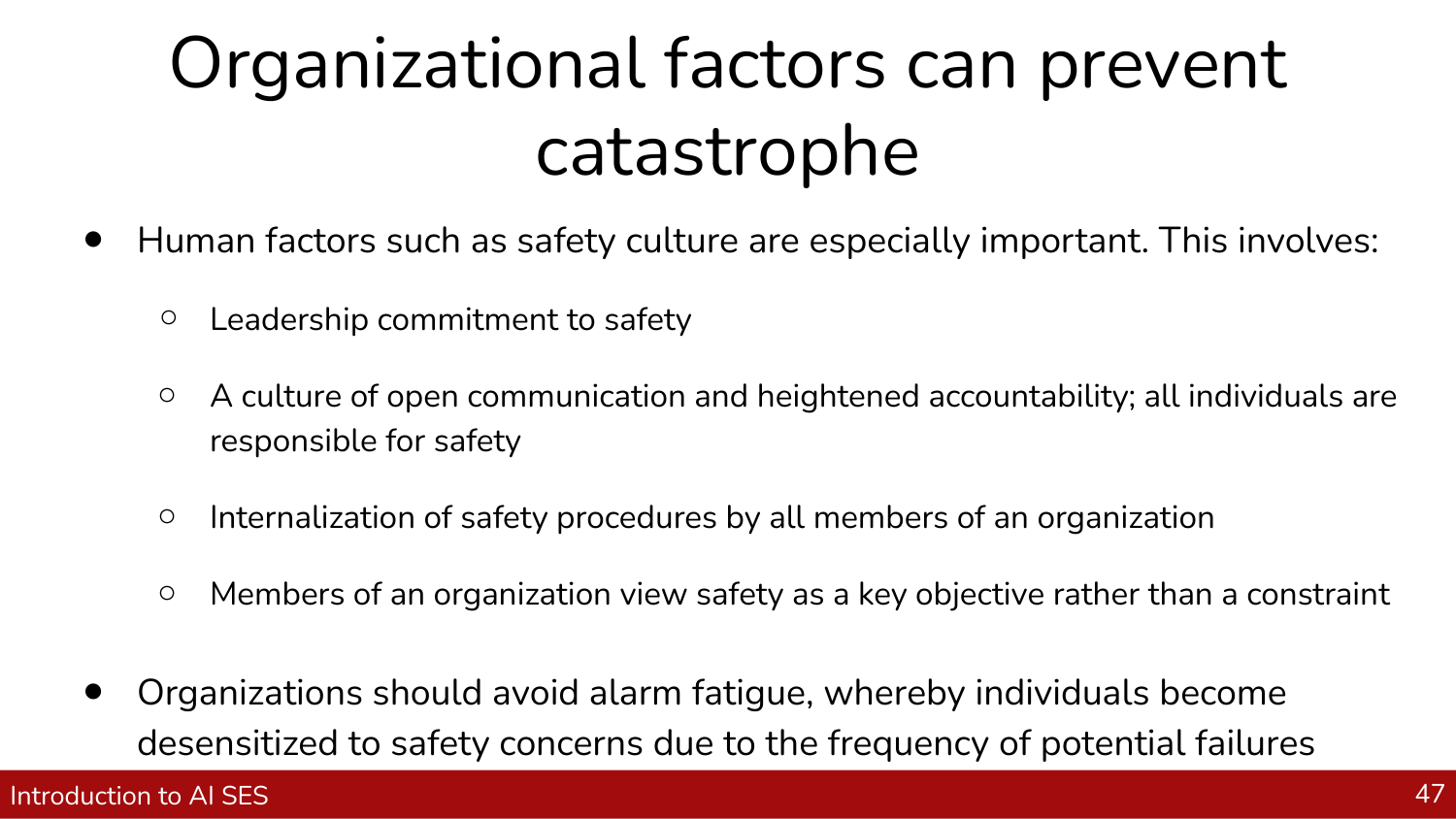

# Organizational factors can prevent catastrophe
Human factors such as safety culture are especially important. This involves:
Leadership commitment to safety
A culture of open communication and heightened accountability; all individuals are responsible for safety
Internalization of safety procedures by all members of an organization
Members of an organization view safety as a key objective rather than a constraint

Organizations should avoid alarm fatigue, whereby individuals become desensitized to safety concerns due to the frequency of potential failures

47
Introduction to AI SES